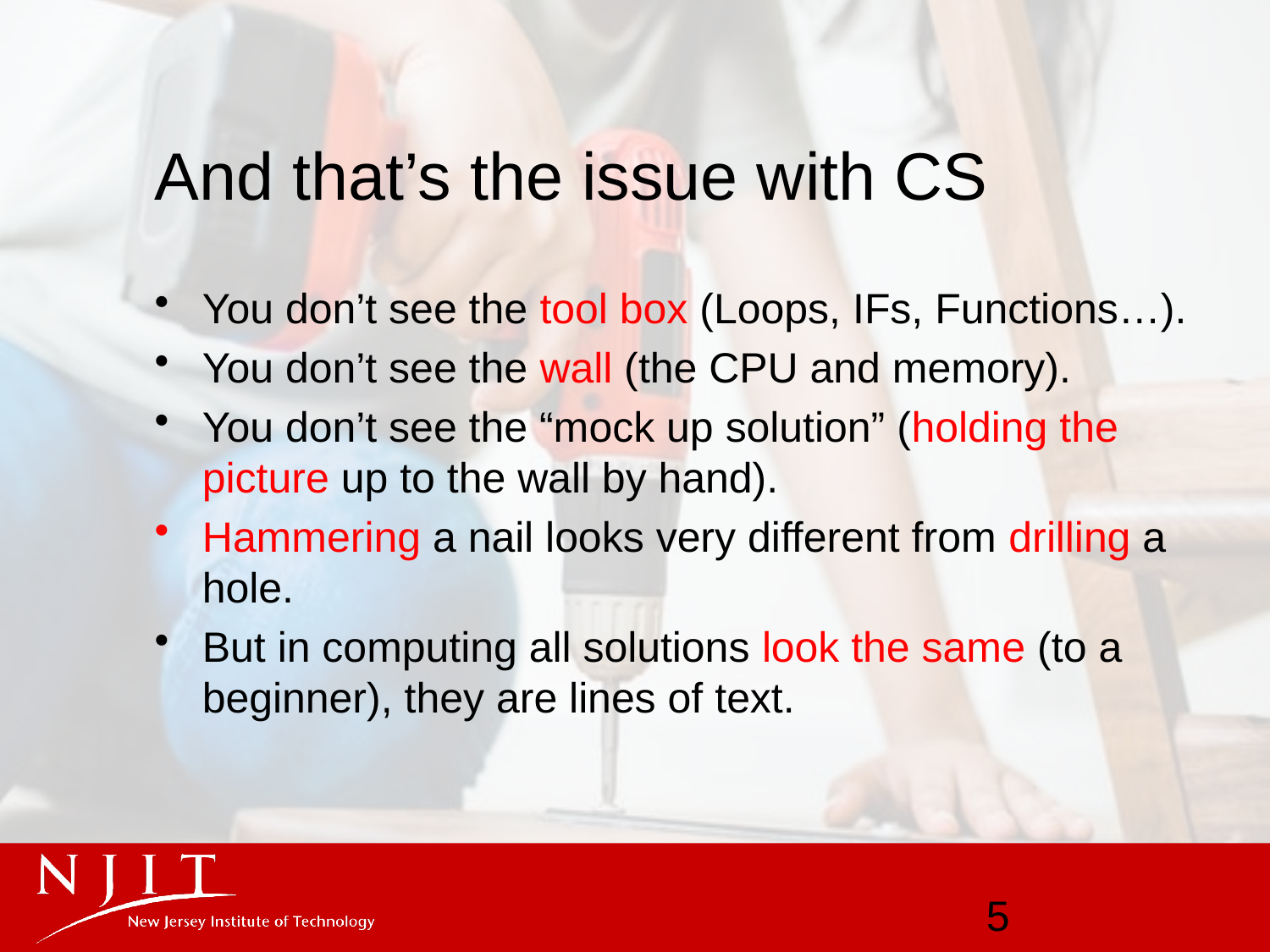

# And that’s the issue with CS
You don’t see the tool box (Loops, IFs, Functions…).
You don’t see the wall (the CPU and memory).
You don’t see the “mock up solution” (holding the picture up to the wall by hand).
Hammering a nail looks very different from drilling a hole.
But in computing all solutions look the same (to a beginner), they are lines of text.

5